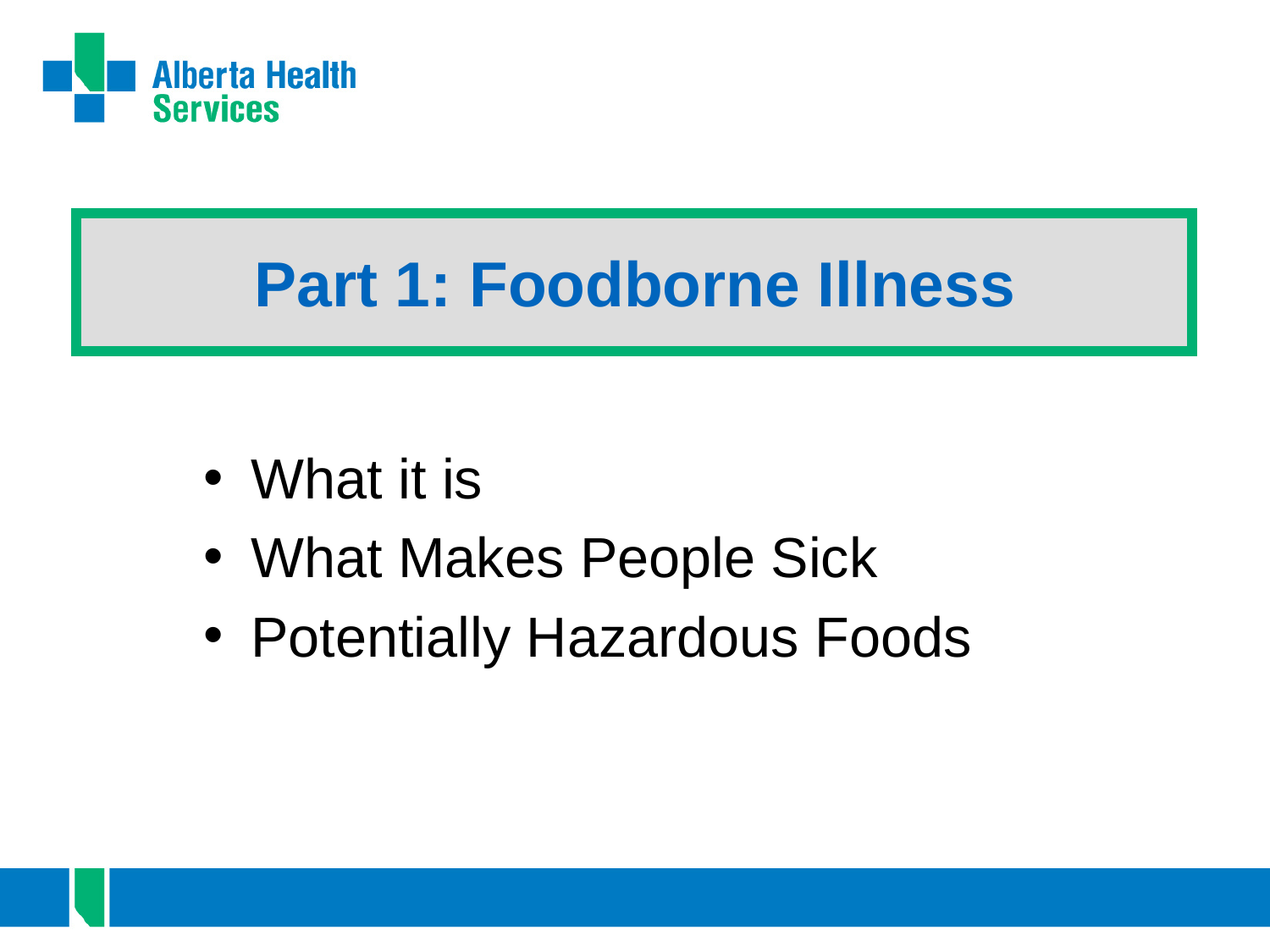

# Part 1: Foodborne Illness
What it is
What Makes People Sick
Potentially Hazardous Foods